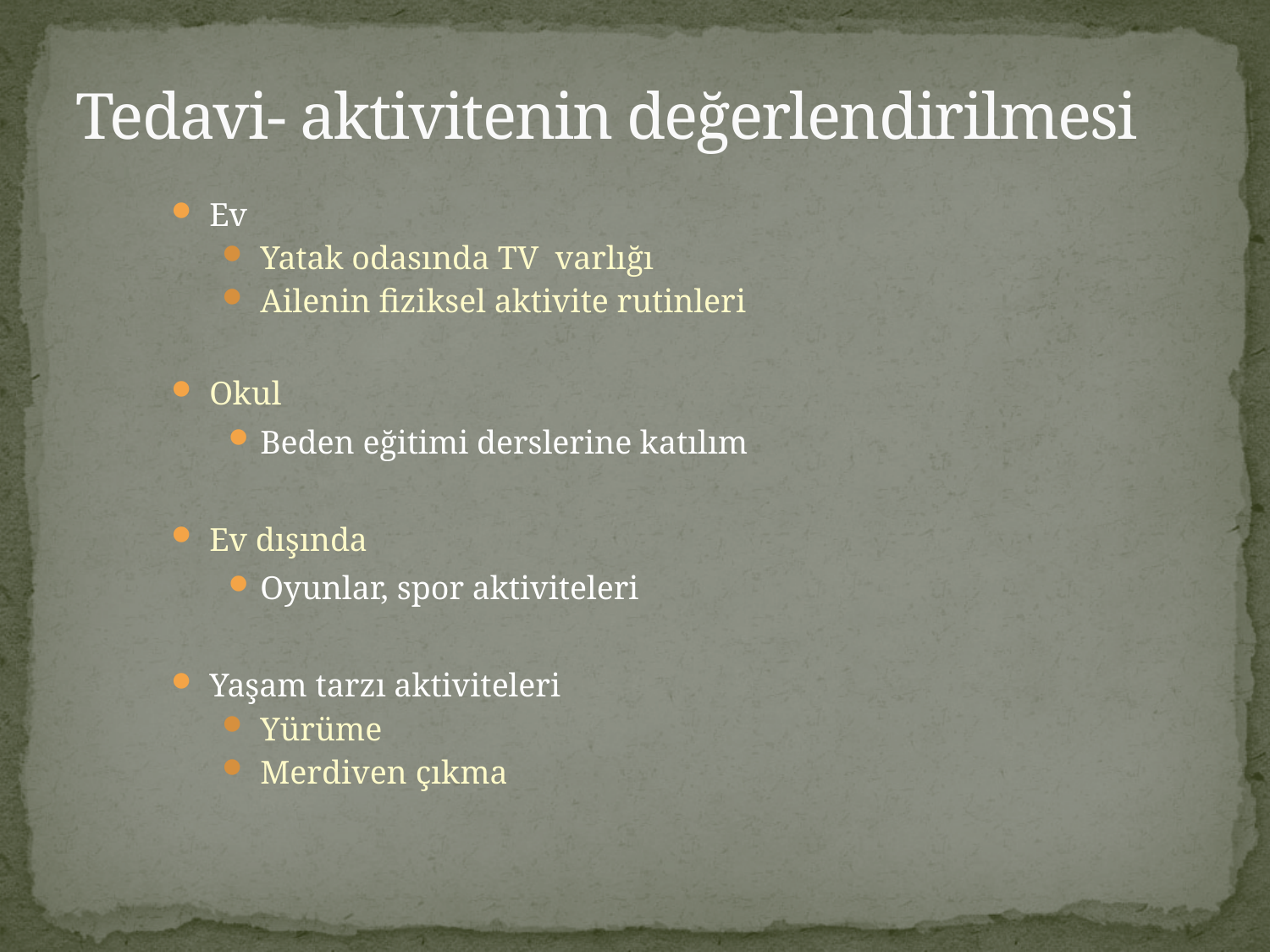

# Tedavi- aktivitenin değerlendirilmesi
Ev
Yatak odasında TV  varlığı
Ailenin fiziksel aktivite rutinleri

Okul
Beden eğitimi derslerine katılım

Ev dışında
Oyunlar, spor aktiviteleri

Yaşam tarzı aktiviteleri
Yürüme
Merdiven çıkma